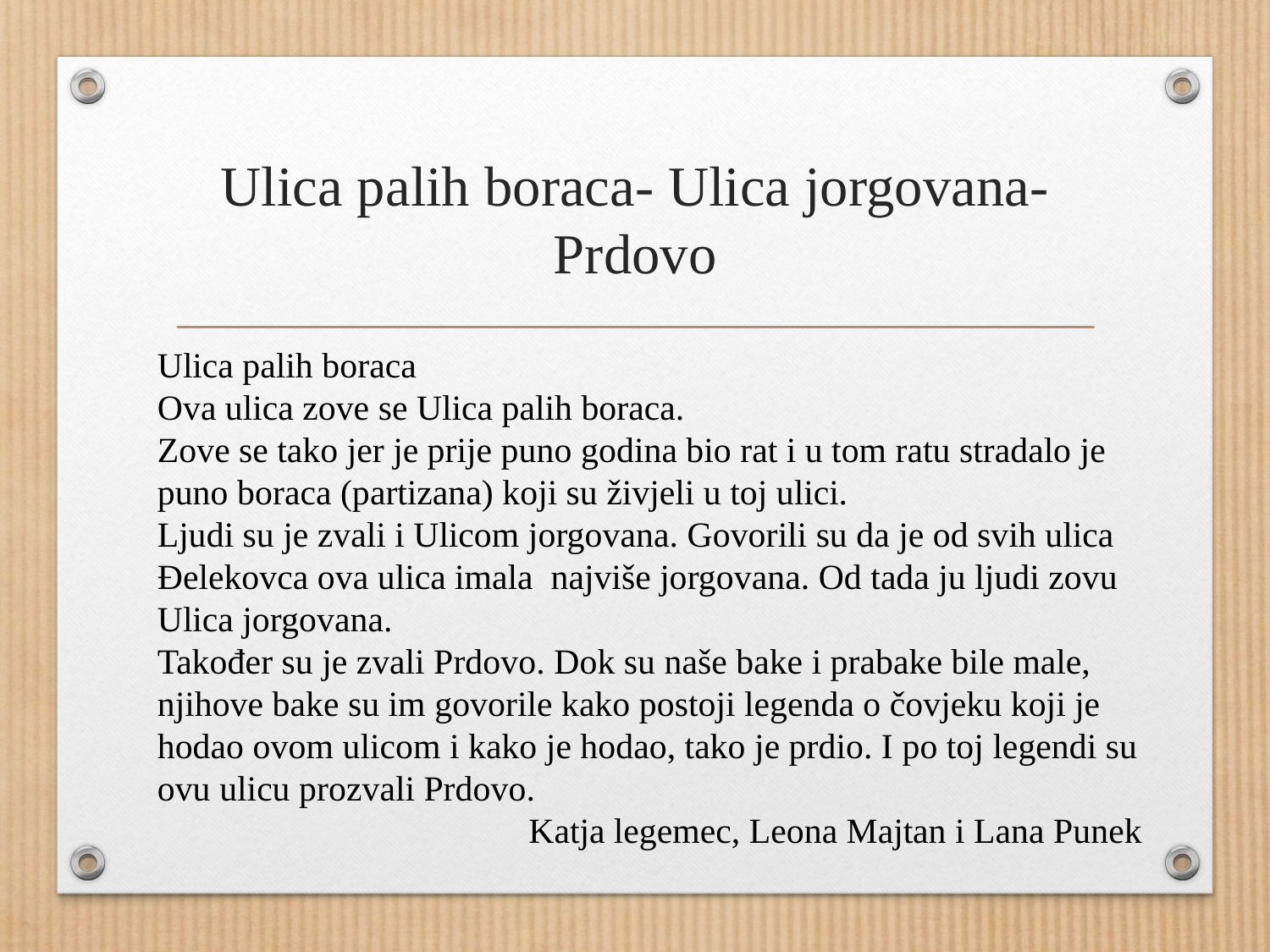

# Ulica palih boraca- Ulica jorgovana-Prdovo
Ulica palih boraca
Ova ulica zove se Ulica palih boraca.
Zove se tako jer je prije puno godina bio rat i u tom ratu stradalo je puno boraca (partizana) koji su živjeli u toj ulici.
Ljudi su je zvali i Ulicom jorgovana. Govorili su da je od svih ulica Đelekovca ova ulica imala  najviše jorgovana. Od tada ju ljudi zovu Ulica jorgovana.
Također su je zvali Prdovo. Dok su naše bake i prabake bile male, njihove bake su im govorile kako postoji legenda o čovjeku koji je hodao ovom ulicom i kako je hodao, tako je prdio. I po toj legendi su ovu ulicu prozvali Prdovo.
                             Katja legemec, Leona Majtan i Lana Punek